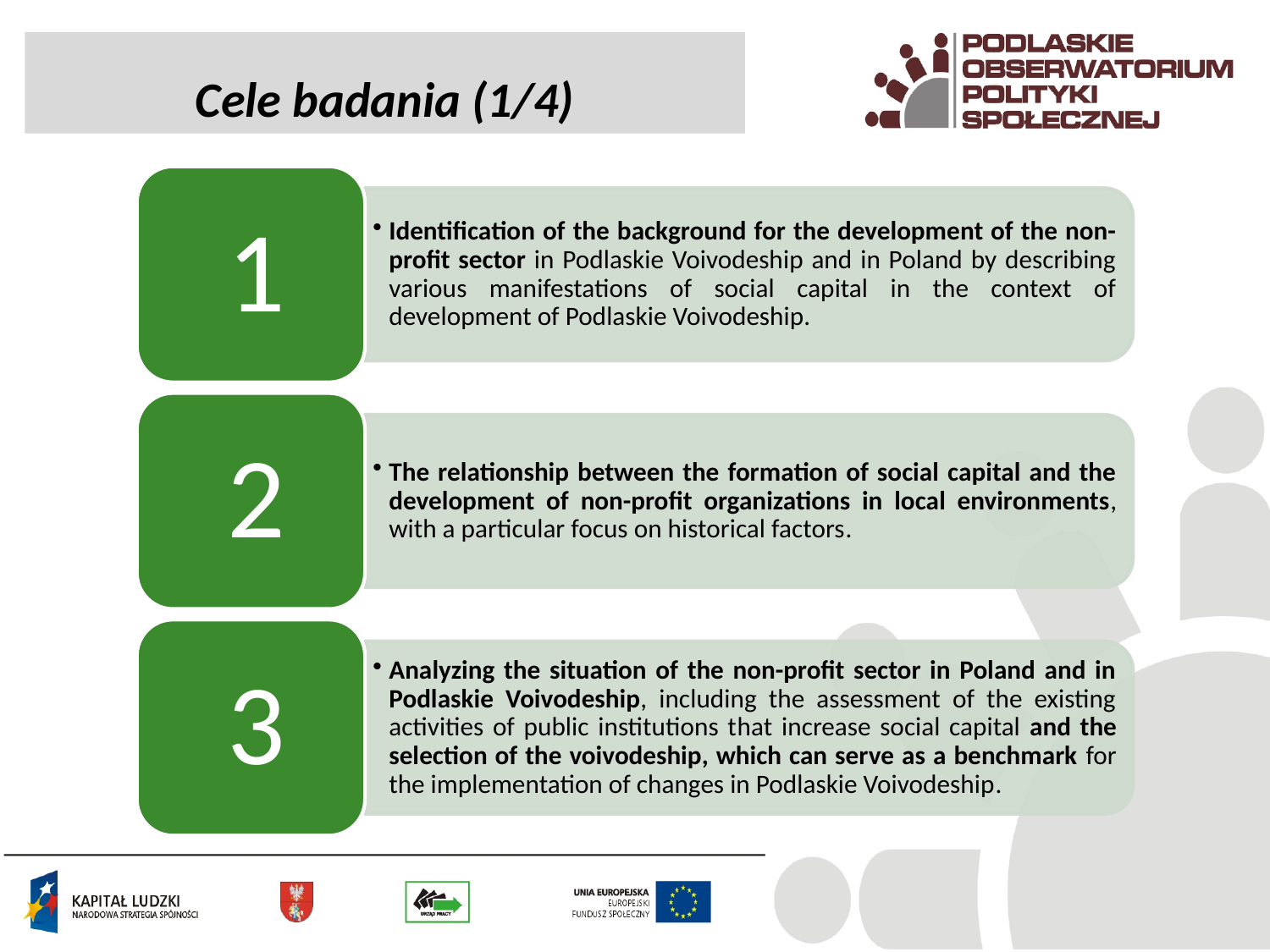

Cele badania (1/4)
Identification of the background for the development of the non-profit sector in Podlaskie Voivodeship and in Poland by describing various manifestations of social capital in the context of development of Podlaskie Voivodeship.
1
The relationship between the formation of social capital and the development of non-profit organizations in local environments, with a particular focus on historical factors.
2
Analyzing the situation of the non-profit sector in Poland and in Podlaskie Voivodeship, including the assessment of the existing activities of public institutions that increase social capital and the selection of the voivodeship, which can serve as a benchmark for the implementation of changes in Podlaskie Voivodeship.
3